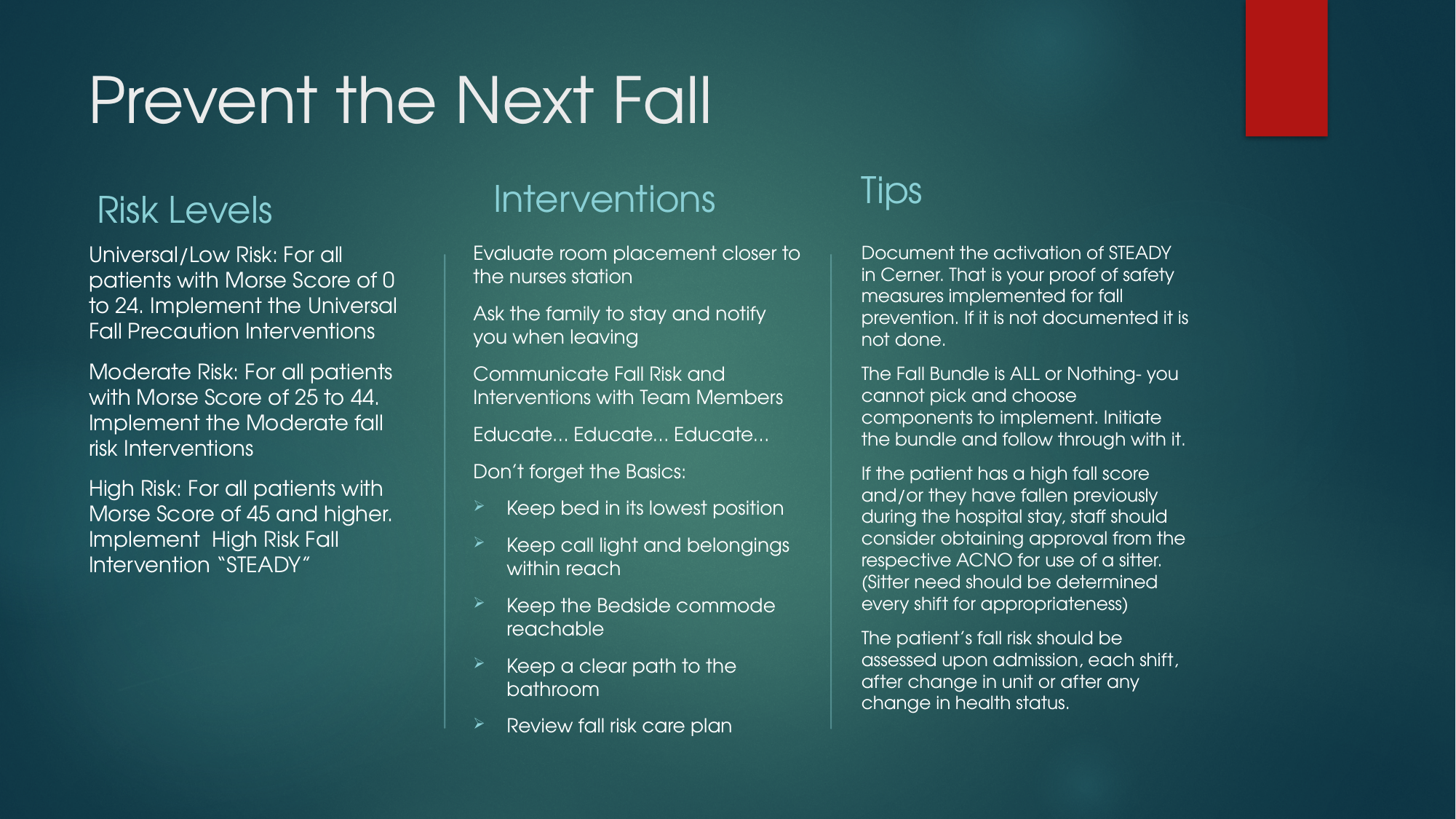

# Prevent the Next Fall
Tips
Interventions
Risk Levels
Evaluate room placement closer to the nurses station
Ask the family to stay and notify you when leaving
Communicate Fall Risk and Interventions with Team Members
Educate… Educate… Educate…
Don’t forget the Basics:
Keep bed in its lowest position
Keep call light and belongings within reach
Keep the Bedside commode reachable
Keep a clear path to the bathroom
Review fall risk care plan

Universal/Low Risk: For all patients with Morse Score of 0 to 24. Implement the Universal Fall Precaution Interventions
Moderate Risk: For all patients with Morse Score of 25 to 44. Implement the Moderate fall risk Interventions
High Risk: For all patients with Morse Score of 45 and higher. Implement  High Risk Fall Intervention “STEADY”

Document the activation of STEADY in Cerner. That is your proof of safety measures implemented for fall prevention. If it is not documented it is not done.
The Fall Bundle is ALL or Nothing- you cannot pick and choose components to implement. Initiate the bundle and follow through with it.
If the patient has a high fall score and/or they have fallen previously during the hospital stay, staff should consider obtaining approval from the respective ACNO for use of a sitter. (Sitter need should be determined every shift for appropriateness)
The patient’s fall risk should be assessed upon admission, each shift, after change in unit or after any change in health status.